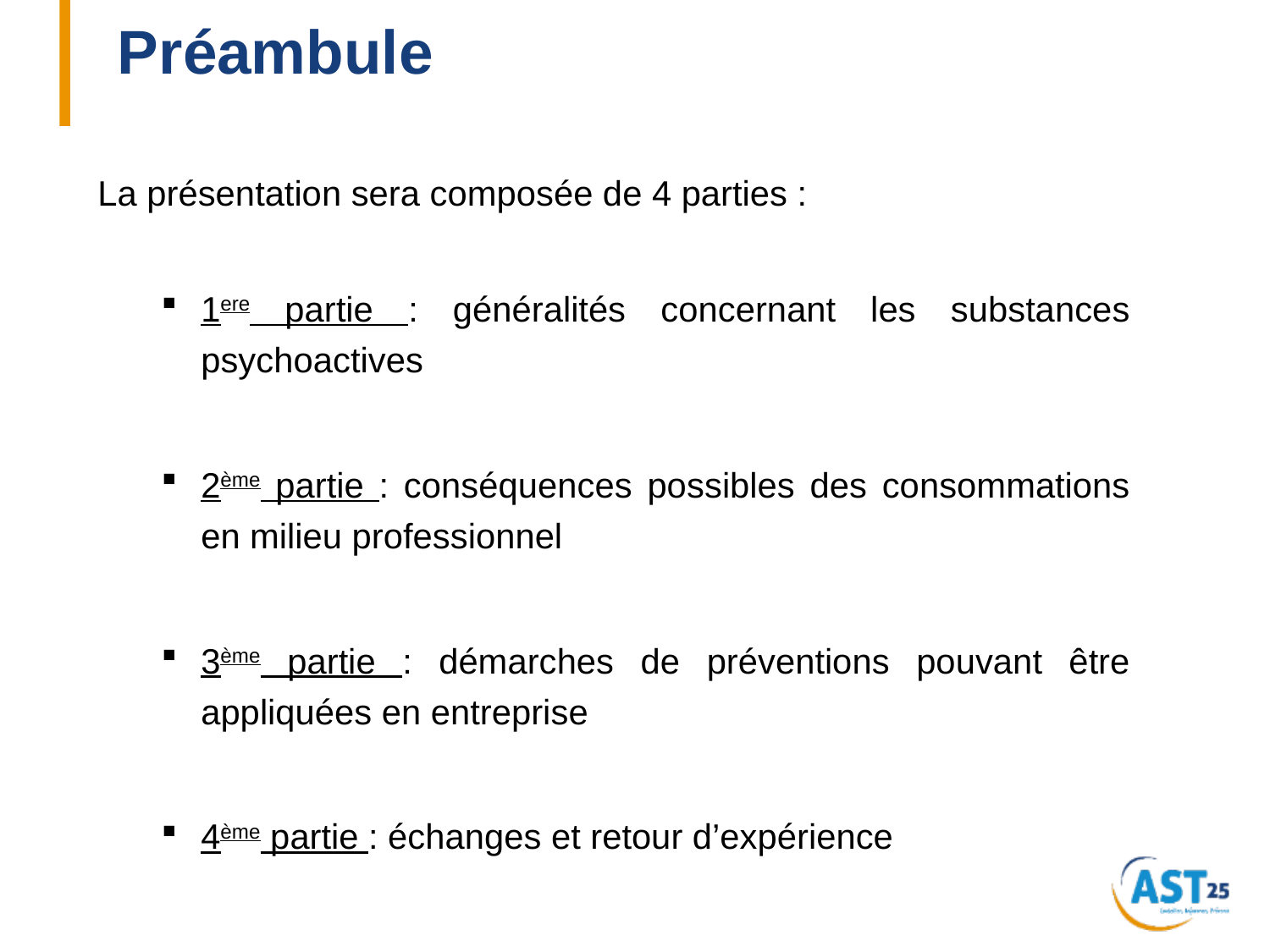

# Préambule
La présentation sera composée de 4 parties :

1ere partie : généralités concernant les substances psychoactives

2ème partie : conséquences possibles des consommations en milieu professionnel

3ème partie : démarches de préventions pouvant être appliquées en entreprise

4ème partie : échanges et retour d’expérience